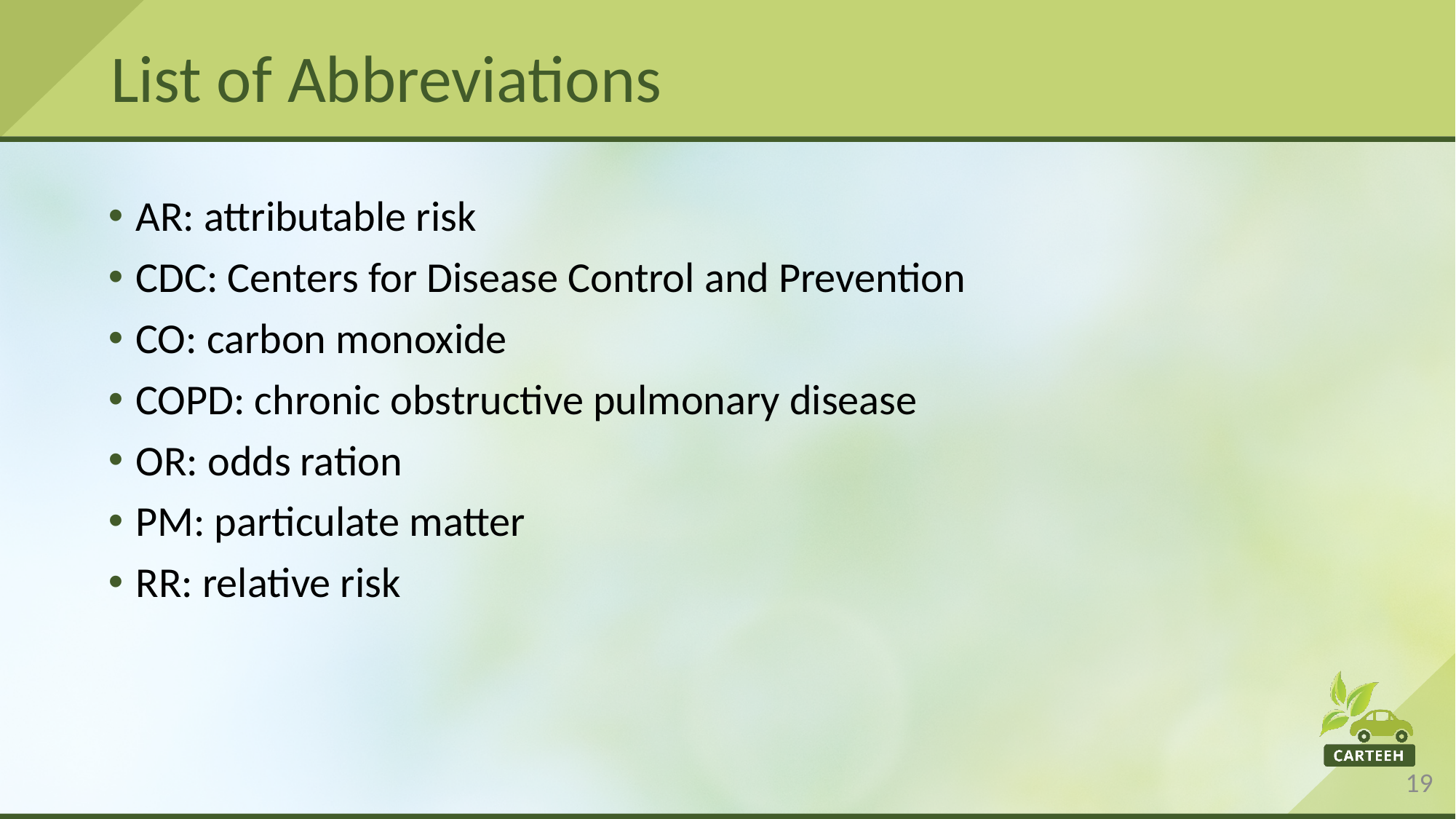

# List of Abbreviations
AR: attributable risk
CDC: Centers for Disease Control and Prevention
CO: carbon monoxide
COPD: chronic obstructive pulmonary disease
OR: odds ration
PM: particulate matter
RR: relative risk